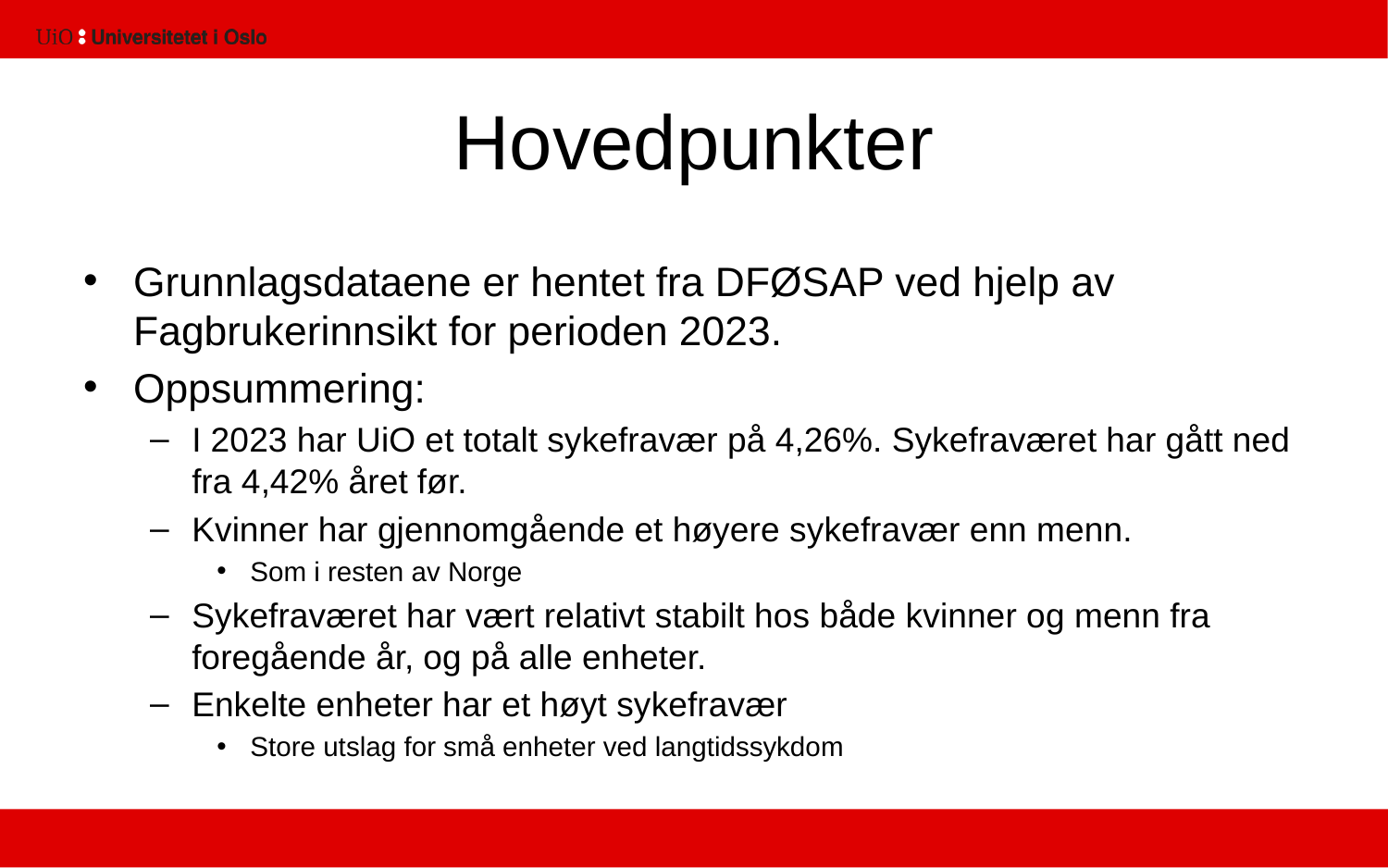

# Hovedpunkter
Grunnlagsdataene er hentet fra DFØSAP ved hjelp av Fagbrukerinnsikt for perioden 2023.
Oppsummering:
I 2023 har UiO et totalt sykefravær på 4,26%. Sykefraværet har gått ned fra 4,42% året før.
Kvinner har gjennomgående et høyere sykefravær enn menn.
Som i resten av Norge
Sykefraværet har vært relativt stabilt hos både kvinner og menn fra foregående år, og på alle enheter.
Enkelte enheter har et høyt sykefravær
Store utslag for små enheter ved langtidssykdom